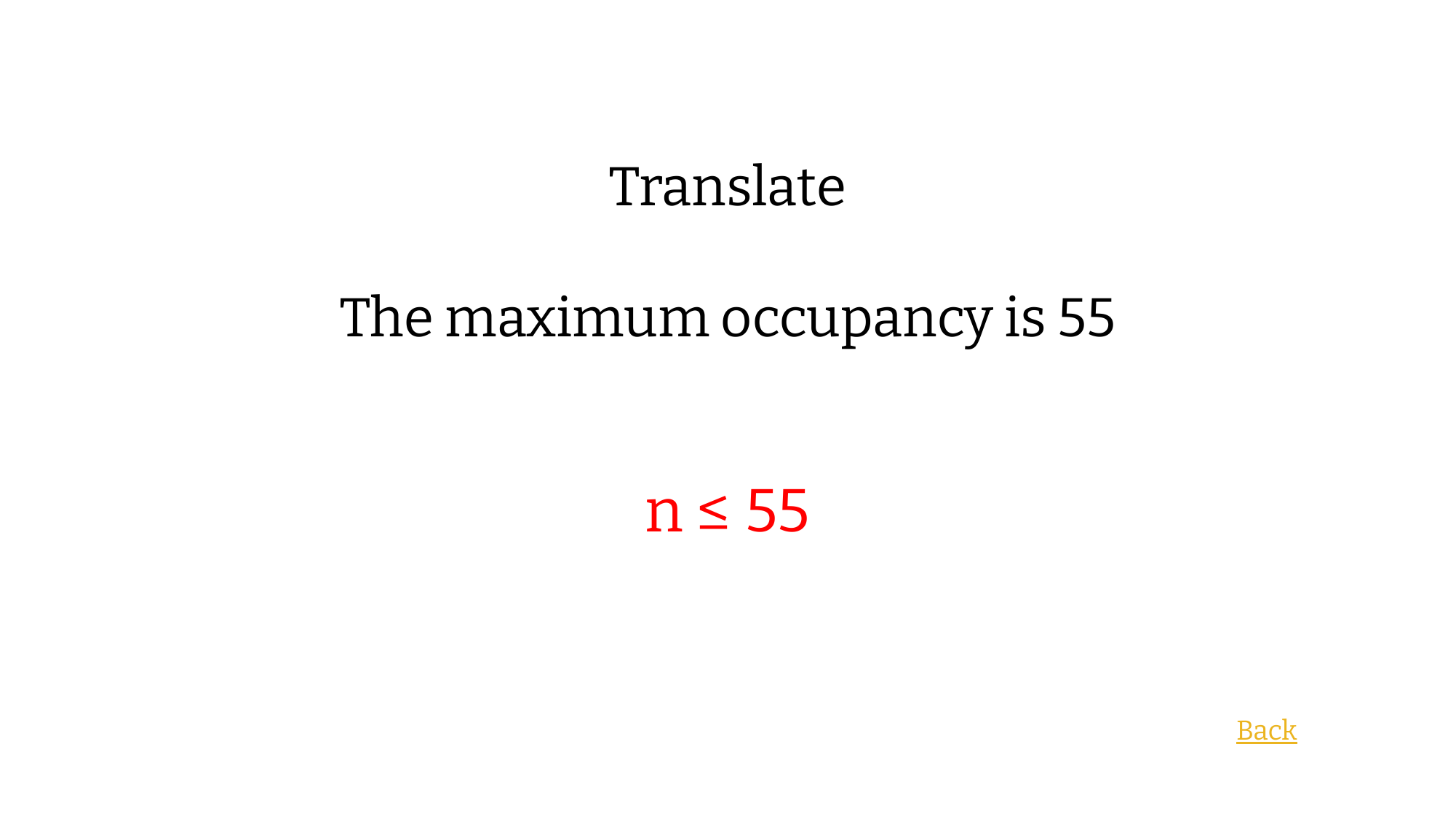

Translate

The maximum occupancy is 55
n ≤ 55
Back